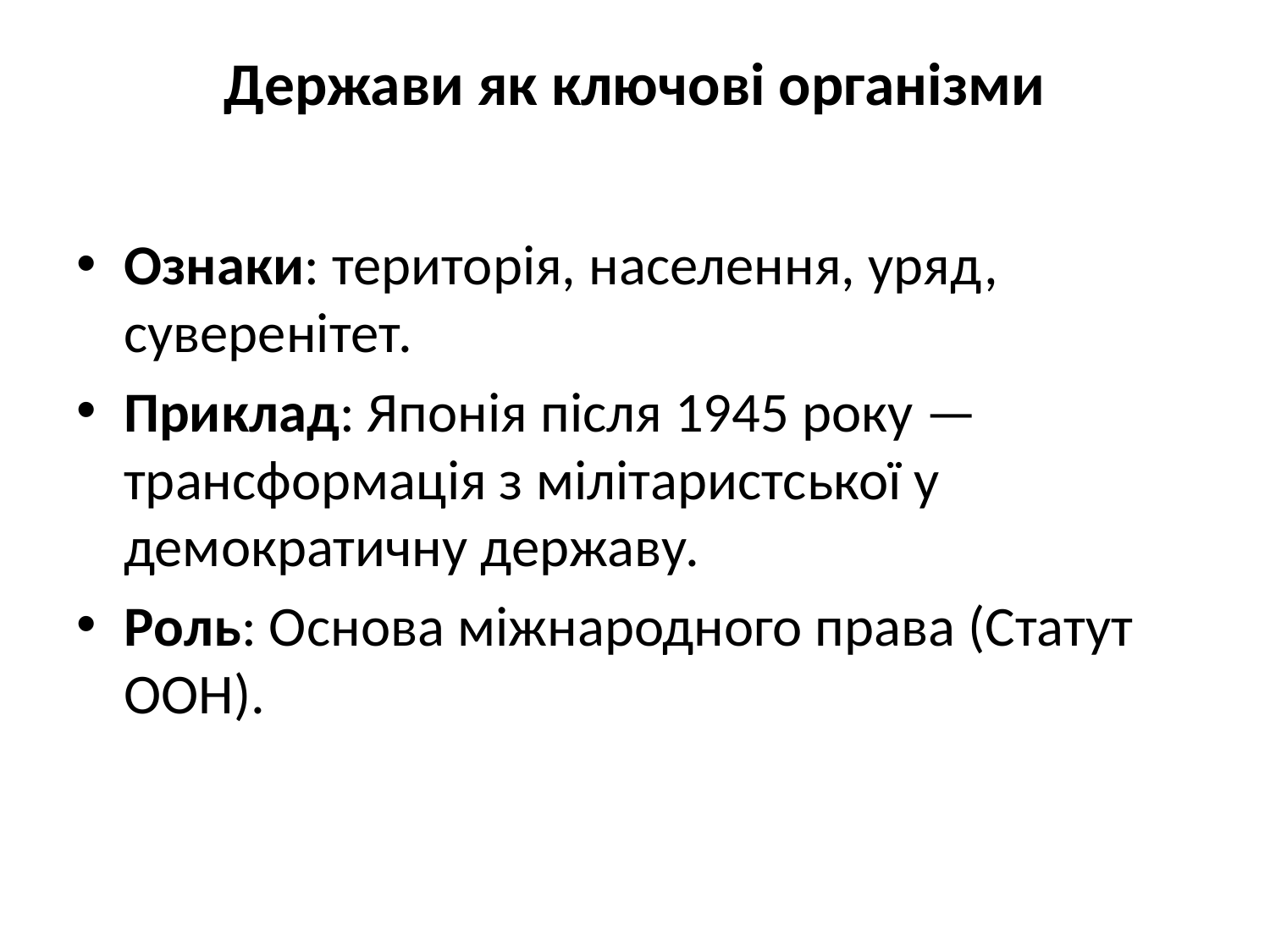

# Держави як ключові організми
Ознаки: територія, населення, уряд, суверенітет.
Приклад: Японія після 1945 року — трансформація з мілітаристської у демократичну державу.
Роль: Основа міжнародного права (Статут ООН).